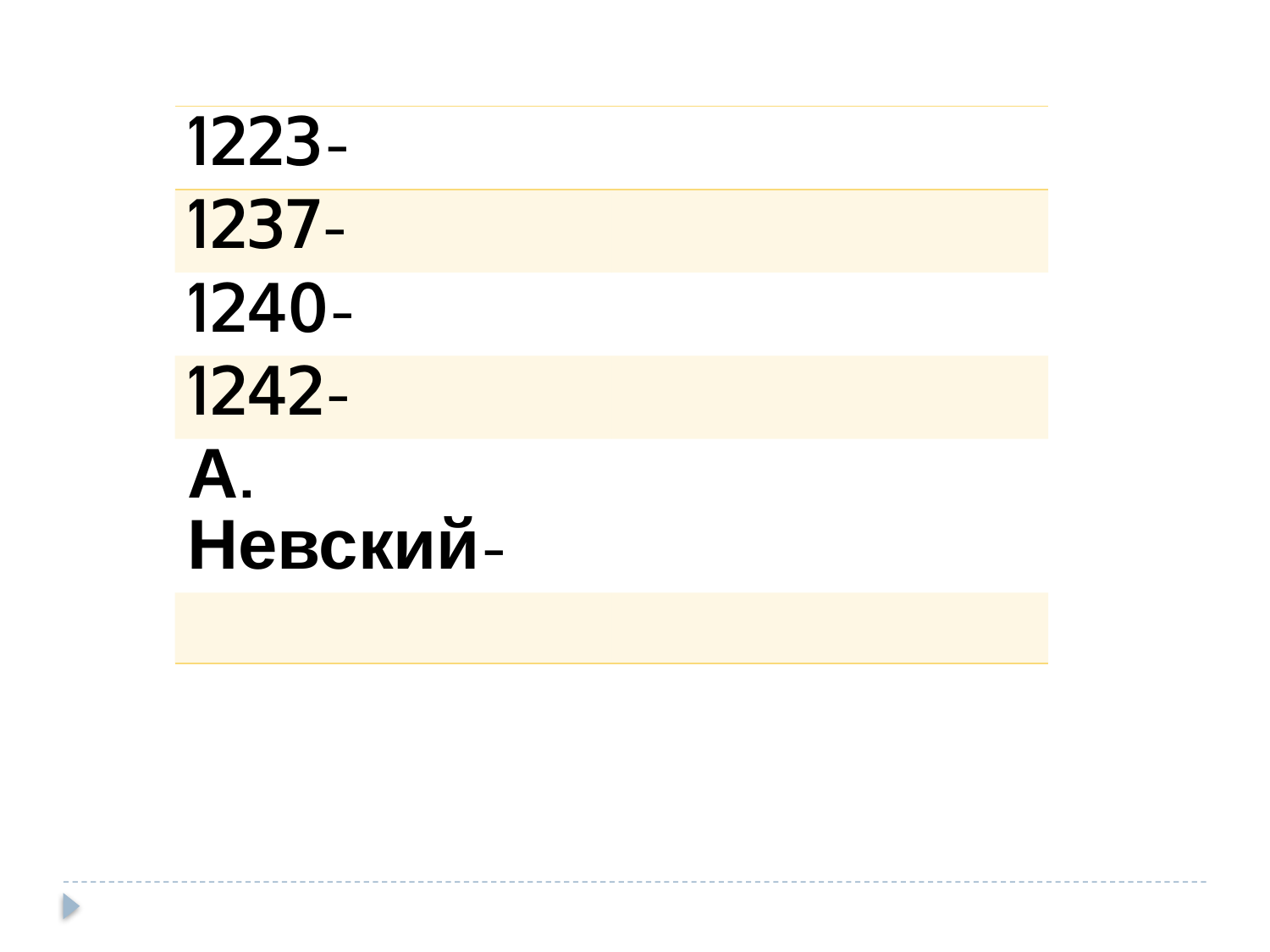

| 1223- |  |
| --- | --- |
| 1237- |  |
| 1240- |  |
| 1242- |  |
| А. Невский- |  |
|  |  |